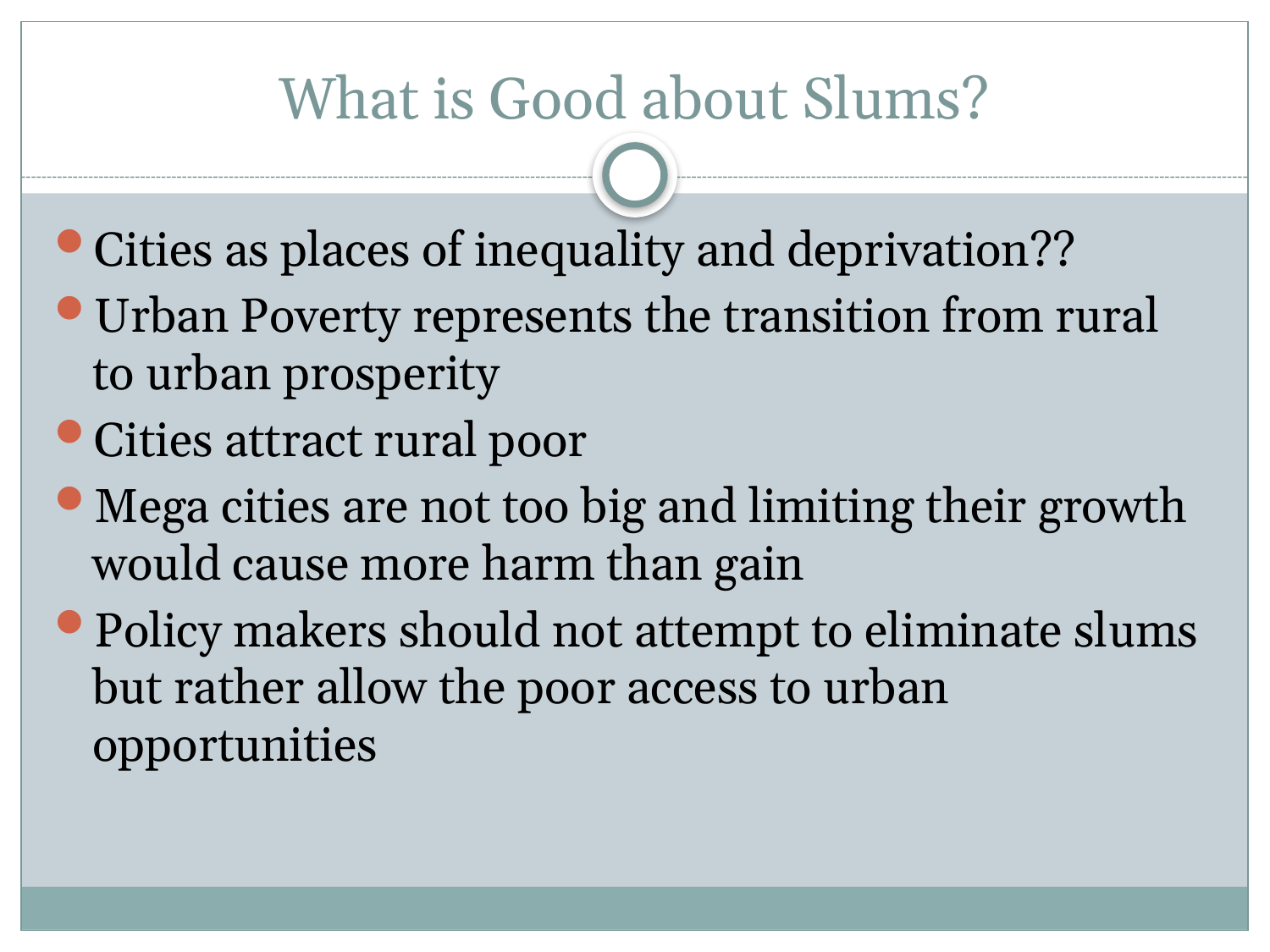

# What is Good about Slums?
Cities as places of inequality and deprivation??
Urban Poverty represents the transition from rural to urban prosperity
Cities attract rural poor
Mega cities are not too big and limiting their growth would cause more harm than gain
Policy makers should not attempt to eliminate slums but rather allow the poor access to urban opportunities